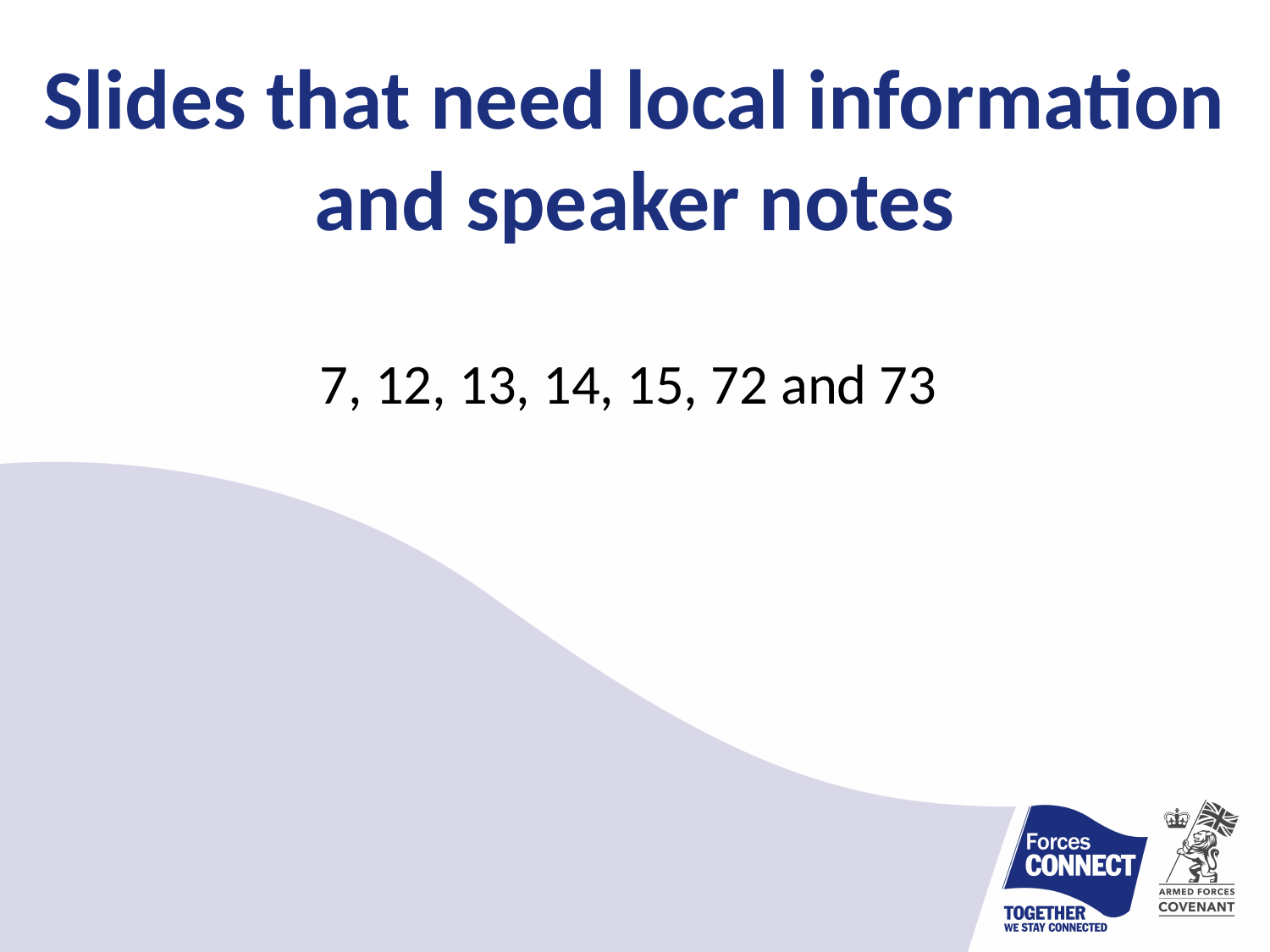

# Slides that need local information and speaker notes
7, 12, 13, 14, 15, 72 and 73